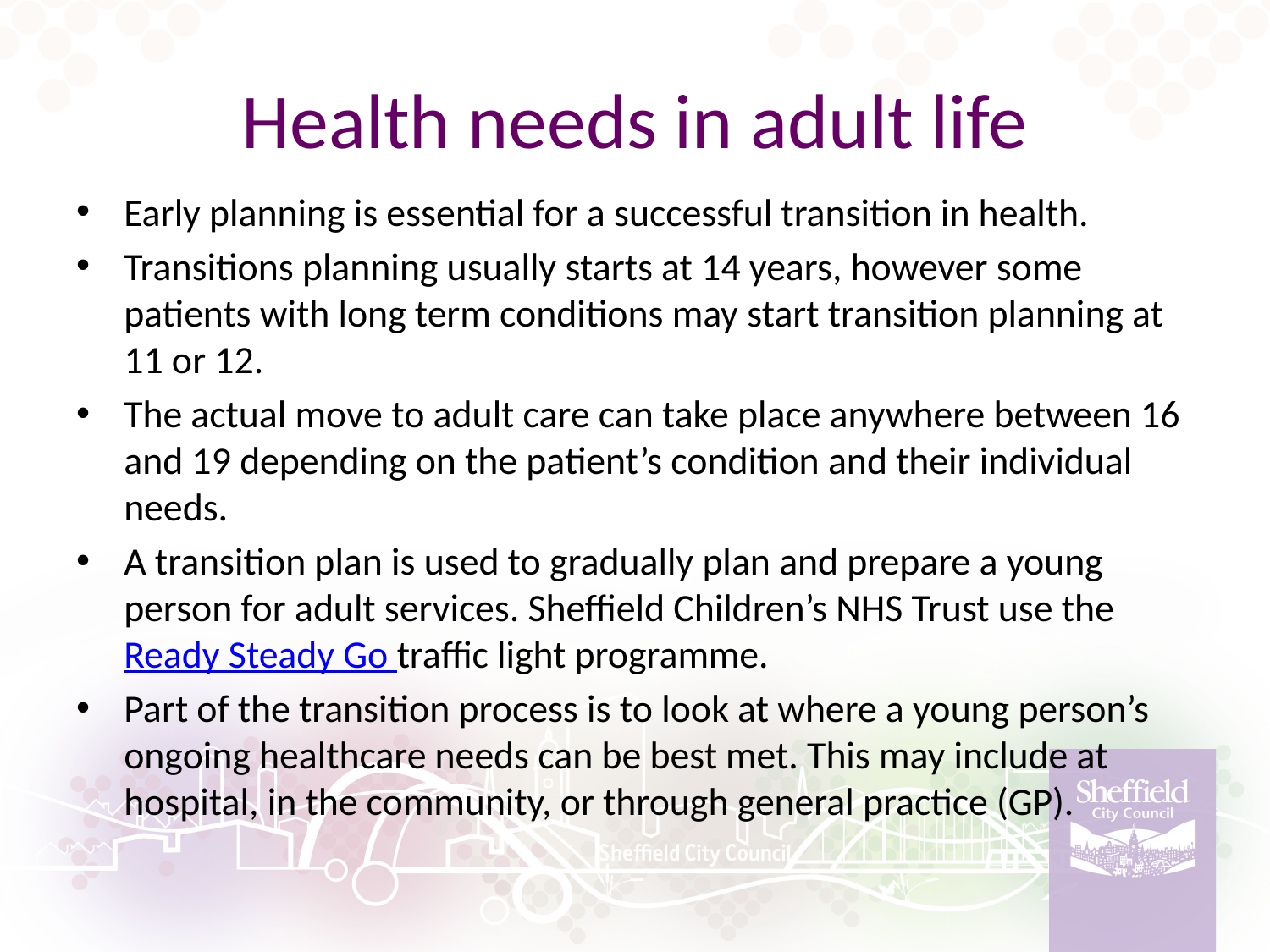

# Health needs in adult life
Early planning is essential for a successful transition in health.
Transitions planning usually starts at 14 years, however some patients with long term conditions may start transition planning at 11 or 12.
The actual move to adult care can take place anywhere between 16 and 19 depending on the patient’s condition and their individual needs.
A transition plan is used to gradually plan and prepare a young person for adult services. Sheffield Children’s NHS Trust use the Ready Steady Go traffic light programme.
Part of the transition process is to look at where a young person’s ongoing healthcare needs can be best met. This may include at  hospital, in the community, or through general practice (GP).